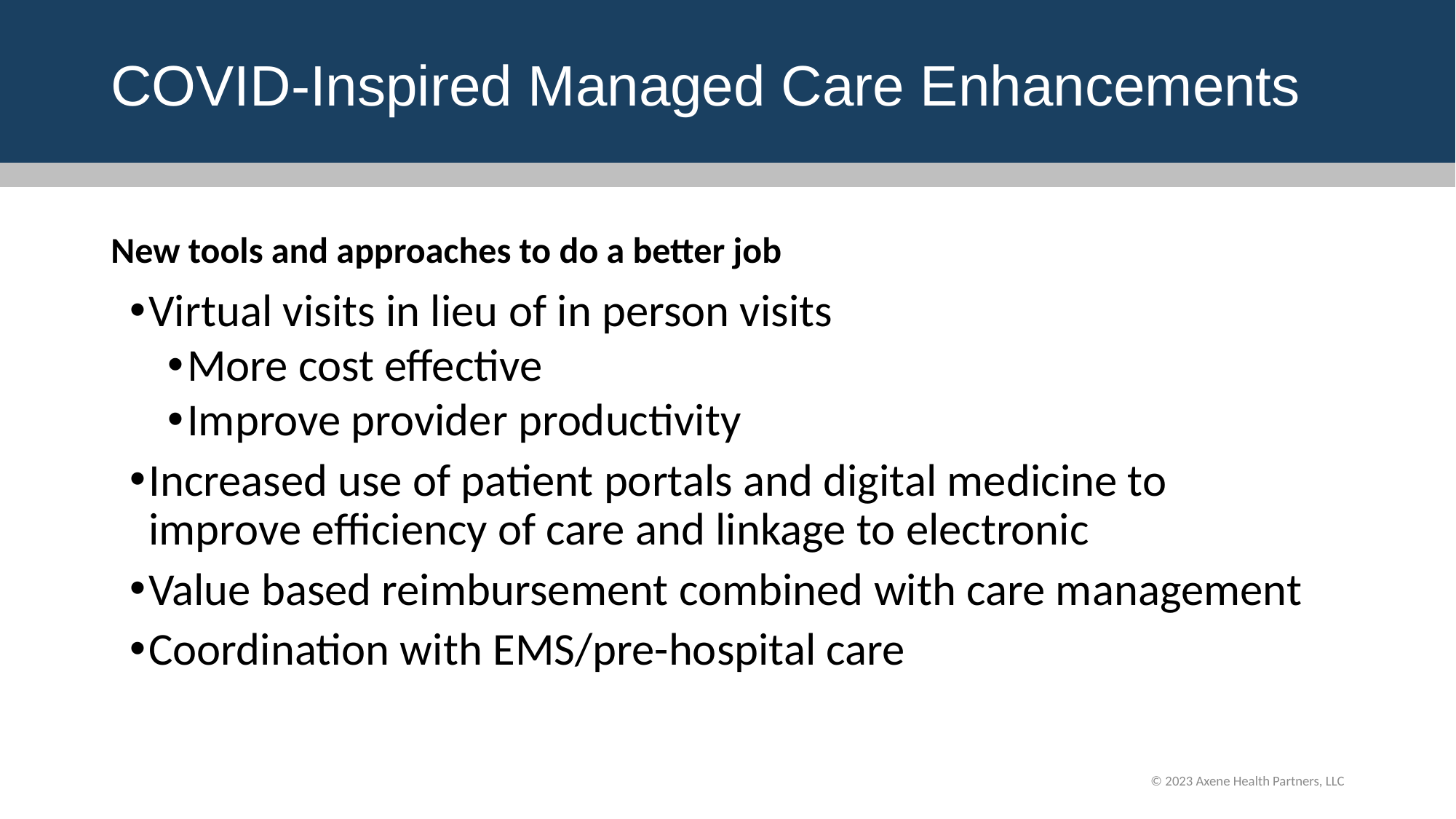

# COVID-Inspired Managed Care Enhancements
New tools and approaches to do a better job
Virtual visits in lieu of in person visits
More cost effective
Improve provider productivity
Increased use of patient portals and digital medicine to improve efficiency of care and linkage to electronic
Value based reimbursement combined with care management
Coordination with EMS/pre-hospital care

© 2023 Axene Health Partners, LLC